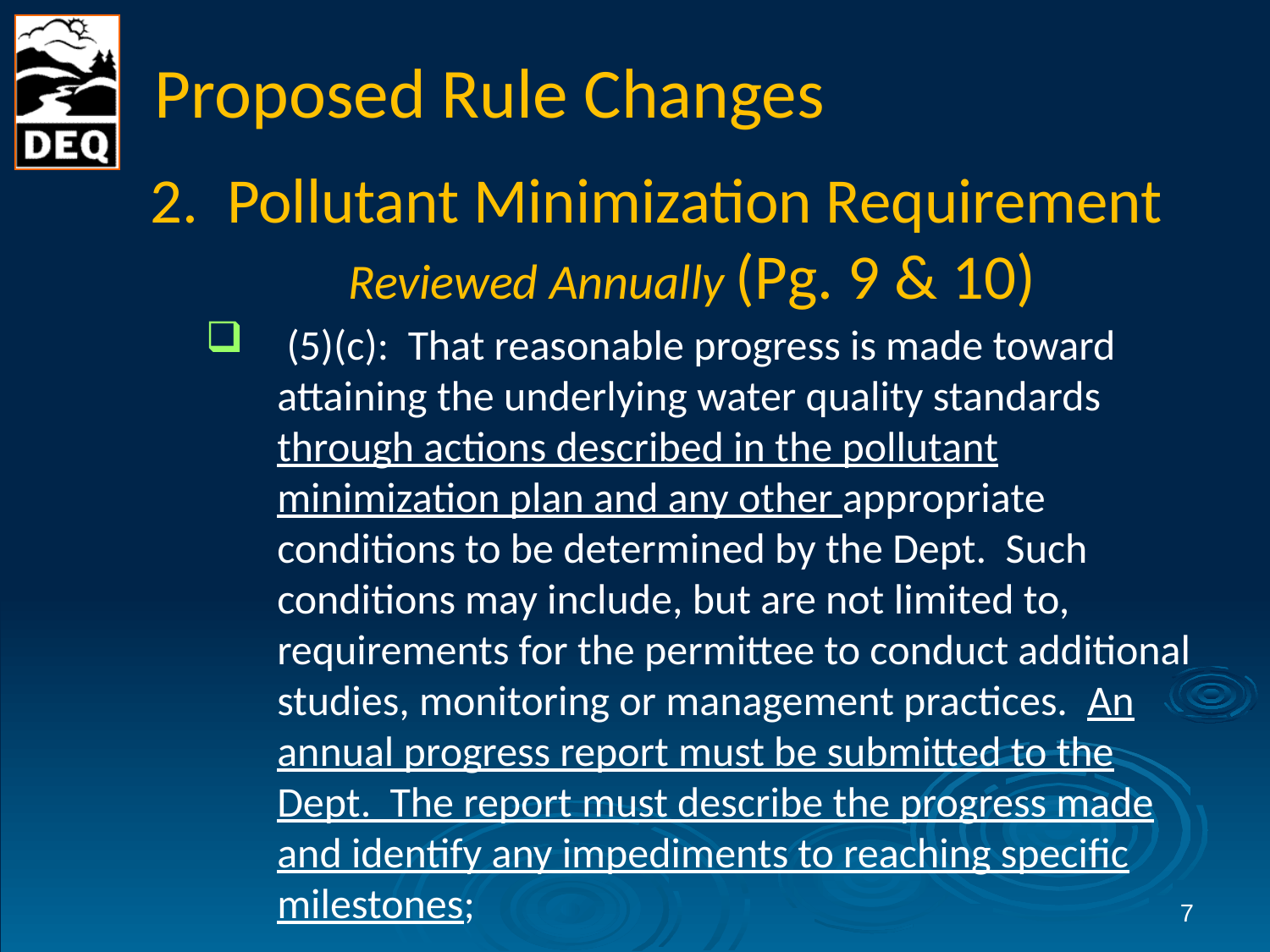

# Proposed Rule Changes
2.  Pollutant Minimization Requirement      	Reviewed Annually (Pg. 9 & 10)
 (5)(c):  That reasonable progress is made toward attaining the underlying water quality standards through actions described in the pollutant minimization plan and any other appropriate conditions to be determined by the Dept.  Such conditions may include, but are not limited to, requirements for the permittee to conduct additional studies, monitoring or management practices.  An annual progress report must be submitted to the Dept.  The report must describe the progress made and identify any impediments to reaching specific milestones;
7